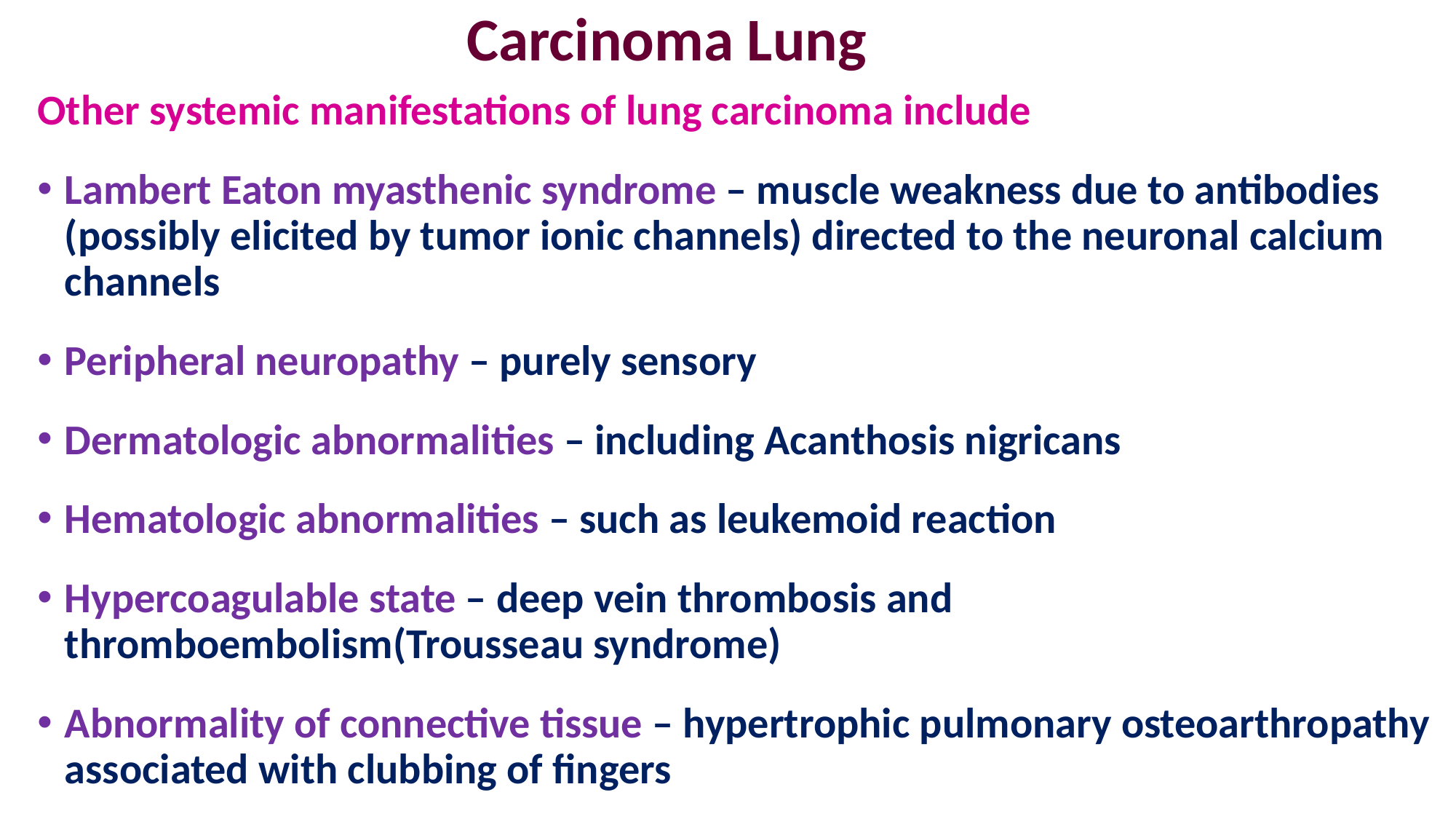

# Carcinoma Lung
Other systemic manifestations of lung carcinoma include
Lambert Eaton myasthenic syndrome – muscle weakness due to antibodies (possibly elicited by tumor ionic channels) directed to the neuronal calcium channels
Peripheral neuropathy – purely sensory
Dermatologic abnormalities – including Acanthosis nigricans
Hematologic abnormalities – such as leukemoid reaction
Hypercoagulable state – deep vein thrombosis and thromboembolism(Trousseau syndrome)
Abnormality of connective tissue – hypertrophic pulmonary osteoarthropathy associated with clubbing of fingers